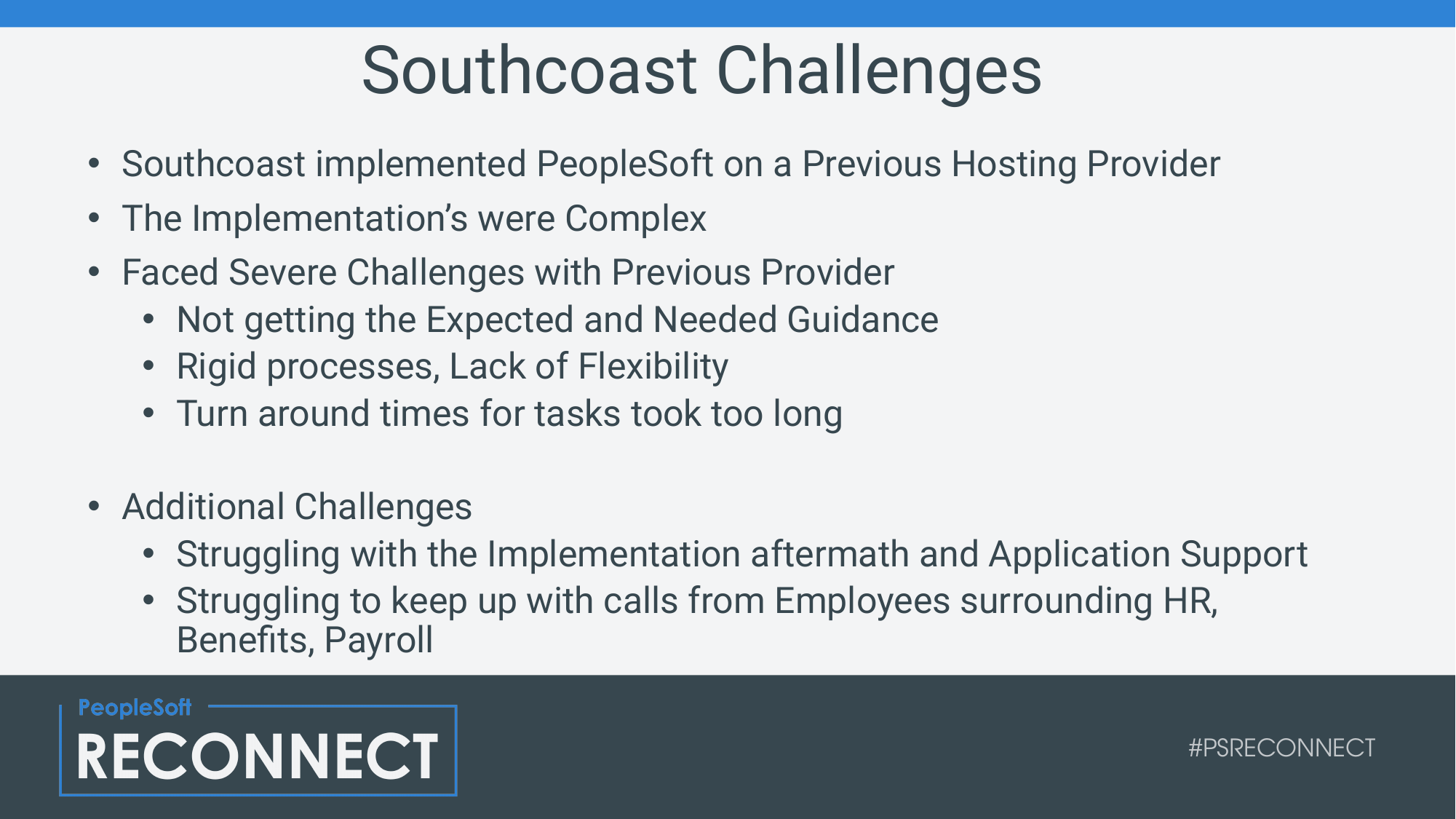

# Southcoast Challenges
Southcoast implemented PeopleSoft on a Previous Hosting Provider
The Implementation’s were Complex
Faced Severe Challenges with Previous Provider
Not getting the Expected and Needed Guidance
Rigid processes, Lack of Flexibility
Turn around times for tasks took too long
Additional Challenges
Struggling with the Implementation aftermath and Application Support
Struggling to keep up with calls from Employees surrounding HR, Benefits, Payroll